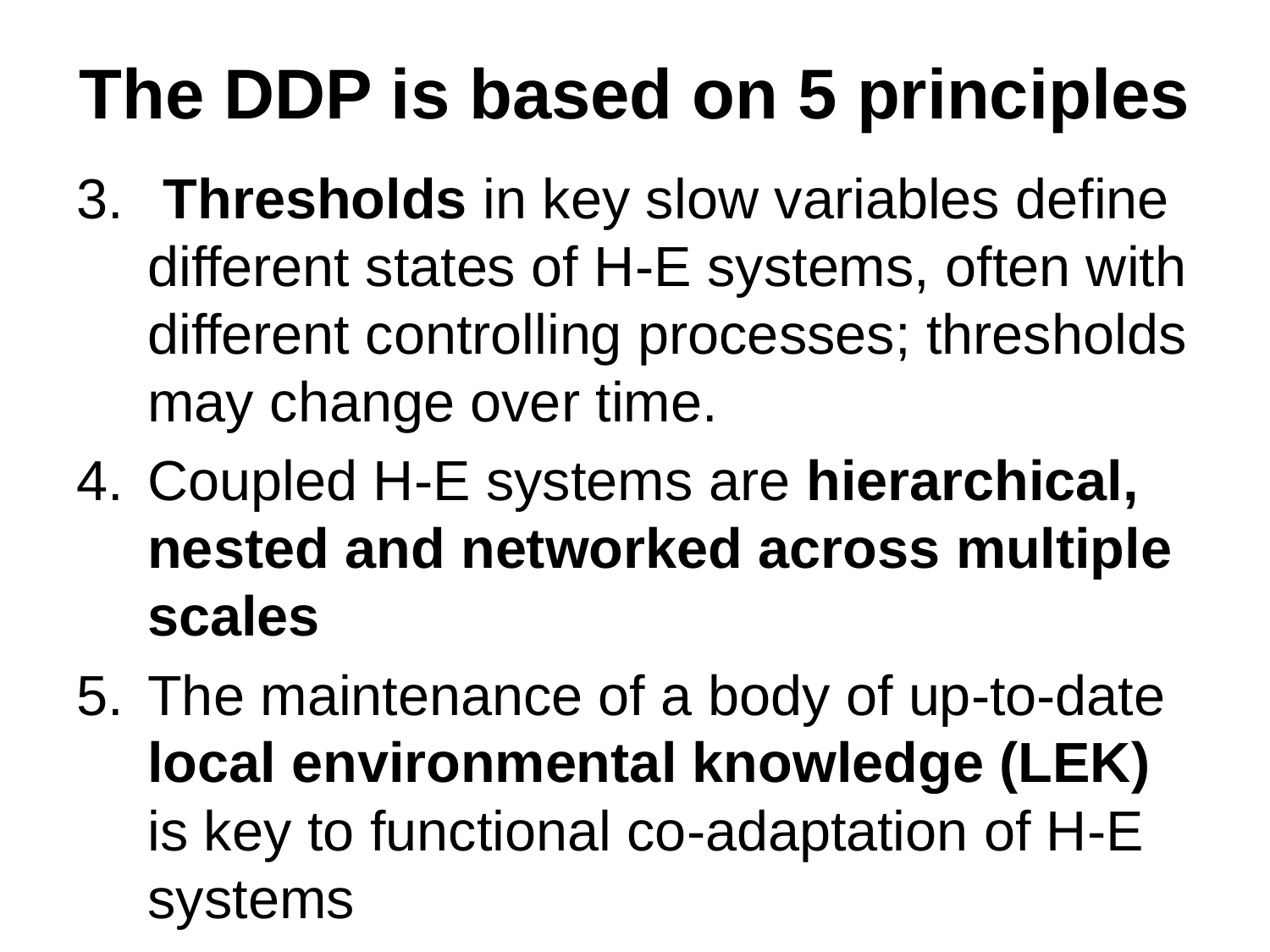

# The DDP is based on 5 principles
 Thresholds in key slow variables define different states of H-E systems, often with different controlling processes; thresholds may change over time.
Coupled H-E systems are hierarchical, nested and networked across multiple scales
The maintenance of a body of up-to-date local environmental knowledge (LEK) is key to functional co-adaptation of H-E systems